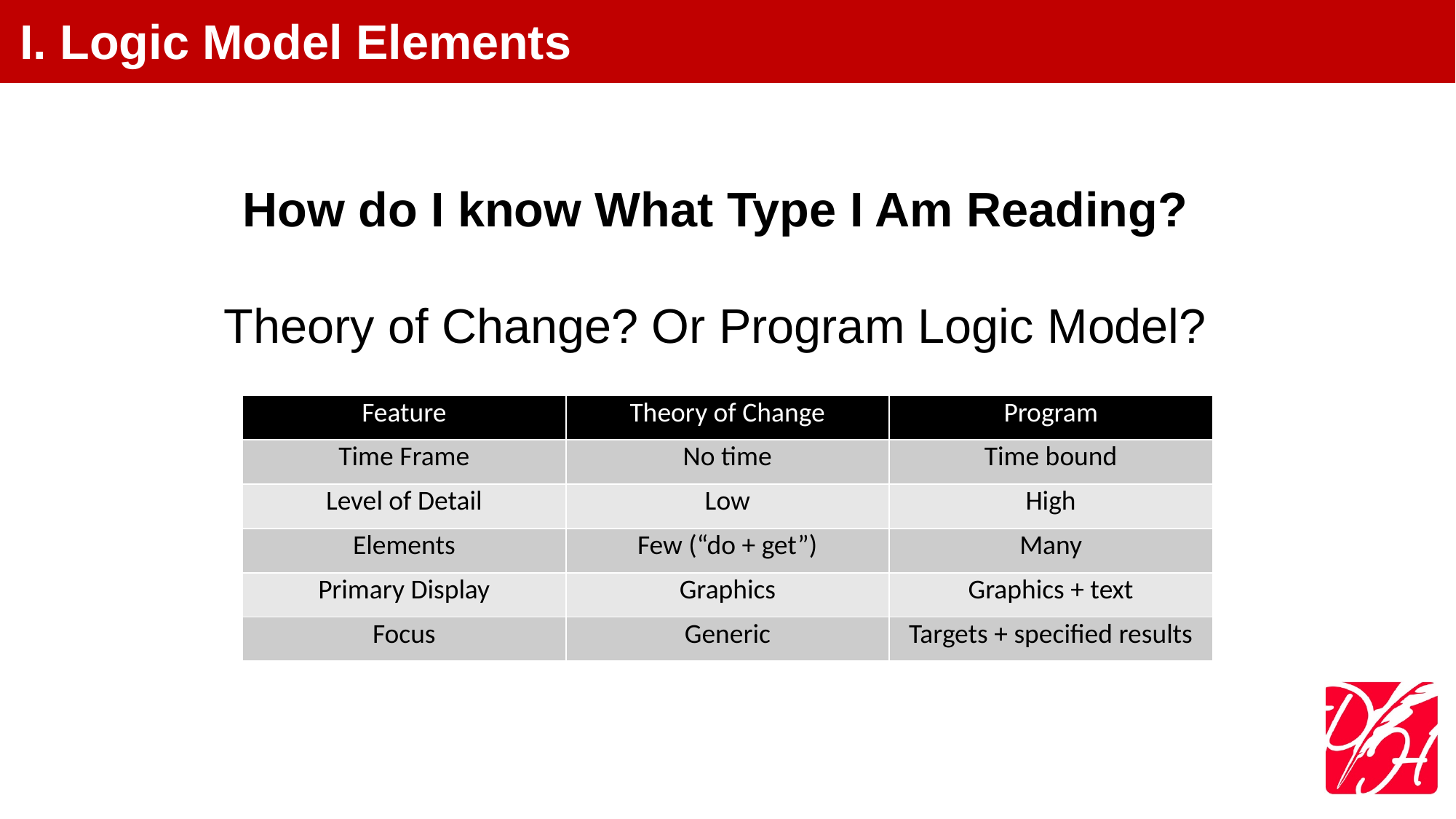

I. Logic Model Elements
How do I know What Type I Am Reading?

Theory of Change? Or Program Logic Model?
| Feature | Theory of Change | Program |
| --- | --- | --- |
| Time Frame | No time | Time bound |
| Level of Detail | Low | High |
| Elements | Few (“do + get”) | Many |
| Primary Display | Graphics | Graphics + text |
| Focus | Generic | Targets + specified results |